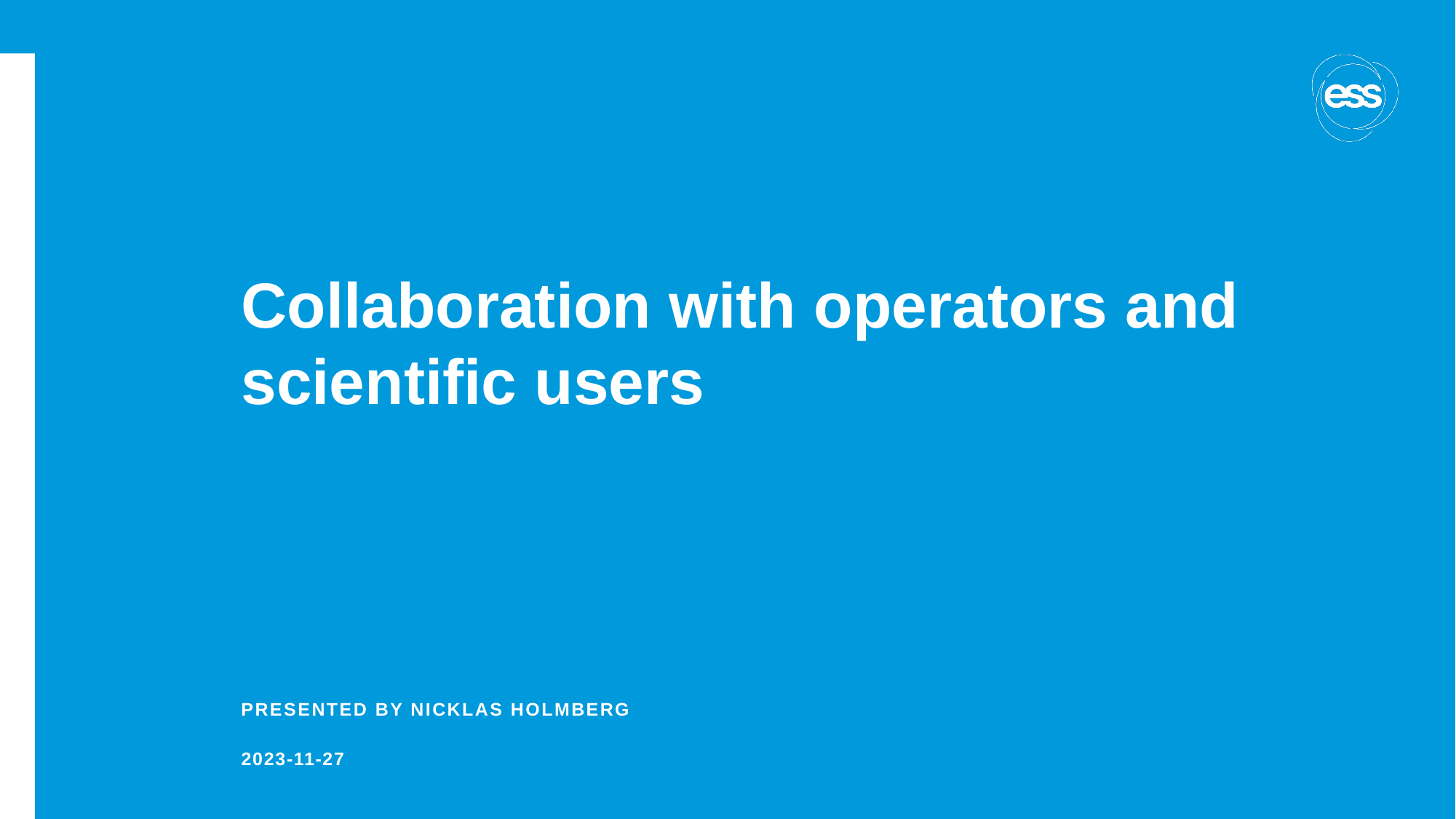

# Collaboration with operators and scientific users

PRESENTED BY Nicklas holmberg
2023-11-27